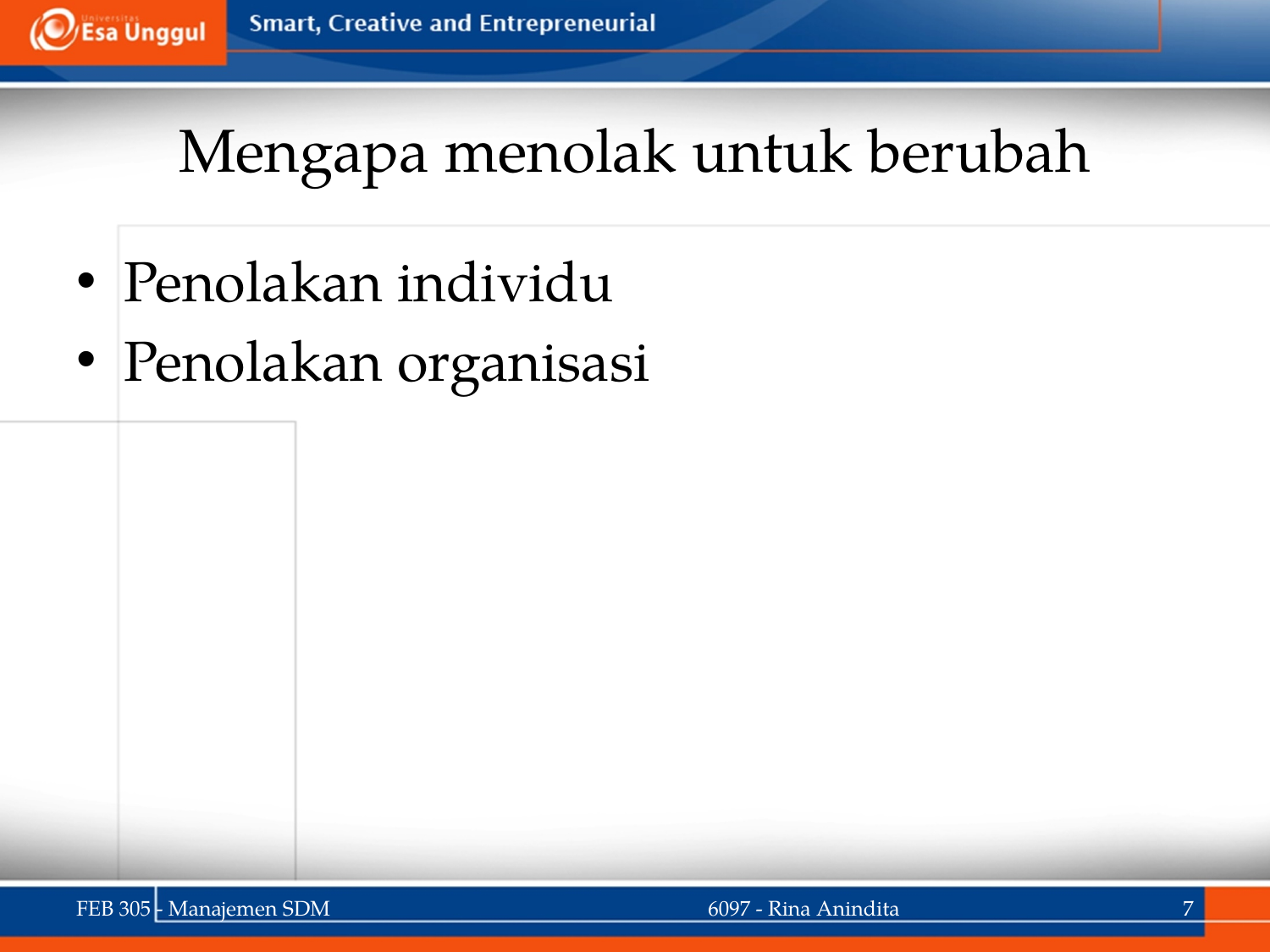

# Mengapa menolak untuk berubah
Penolakan individu
Penolakan organisasi
FEB 305 - Manajemen SDM
6097 - Rina Anindita
7